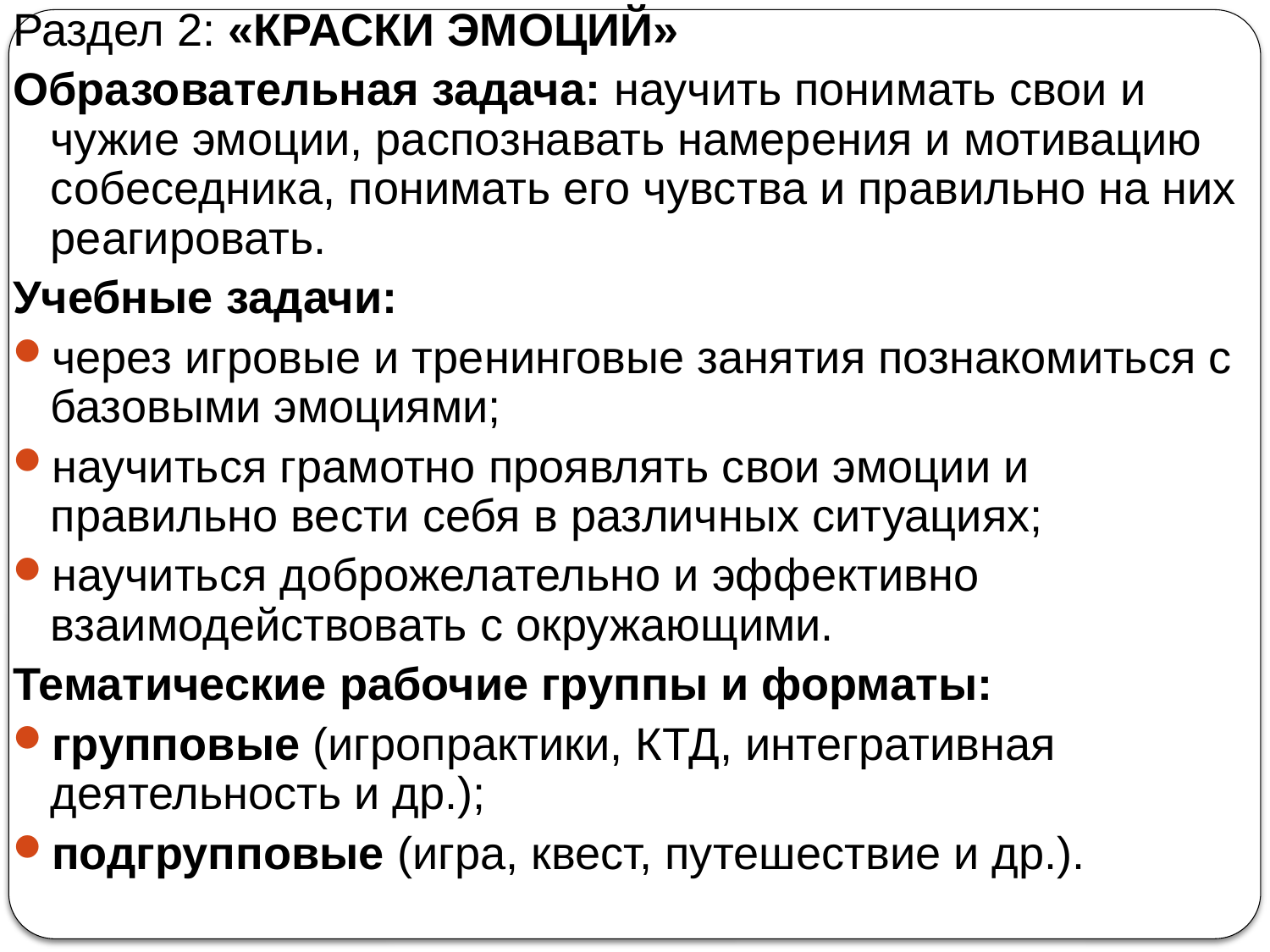

Раздел 2: «КРАСКИ ЭМОЦИЙ»
Образовательная задача: научить понимать свои и чужие эмоции, распознавать намерения и мотивацию собеседника, понимать его чувства и правильно на них реагировать.
Учебные задачи:
через игровые и тренинговые занятия познакомиться с базовыми эмоциями;
научиться грамотно проявлять свои эмоции и правильно вести себя в различных ситуациях;
научиться доброжелательно и эффективно взаимодействовать с окружающими.
Тематические рабочие группы и форматы:
групповые (игропрактики, КТД, интегративная деятельность и др.);
подгрупповые (игра, квест, путешествие и др.).